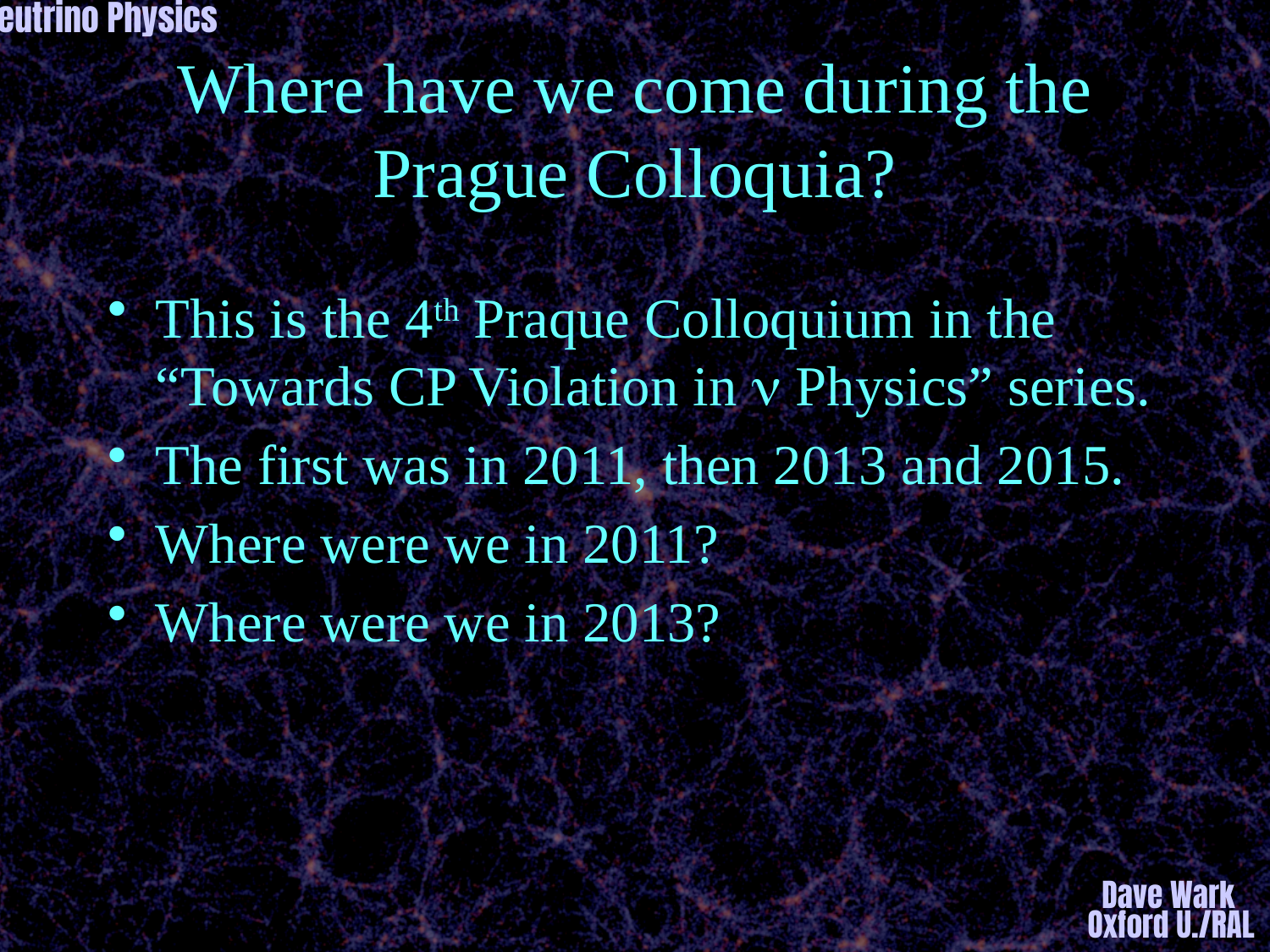

# Where have we come during the Prague Colloquia?
This is the 4th Praque Colloquium in the “Towards CP Violation in ν Physics” series.
The first was in 2011, then 2013 and 2015.
Where were we in 2011?
Where were we in 2013?